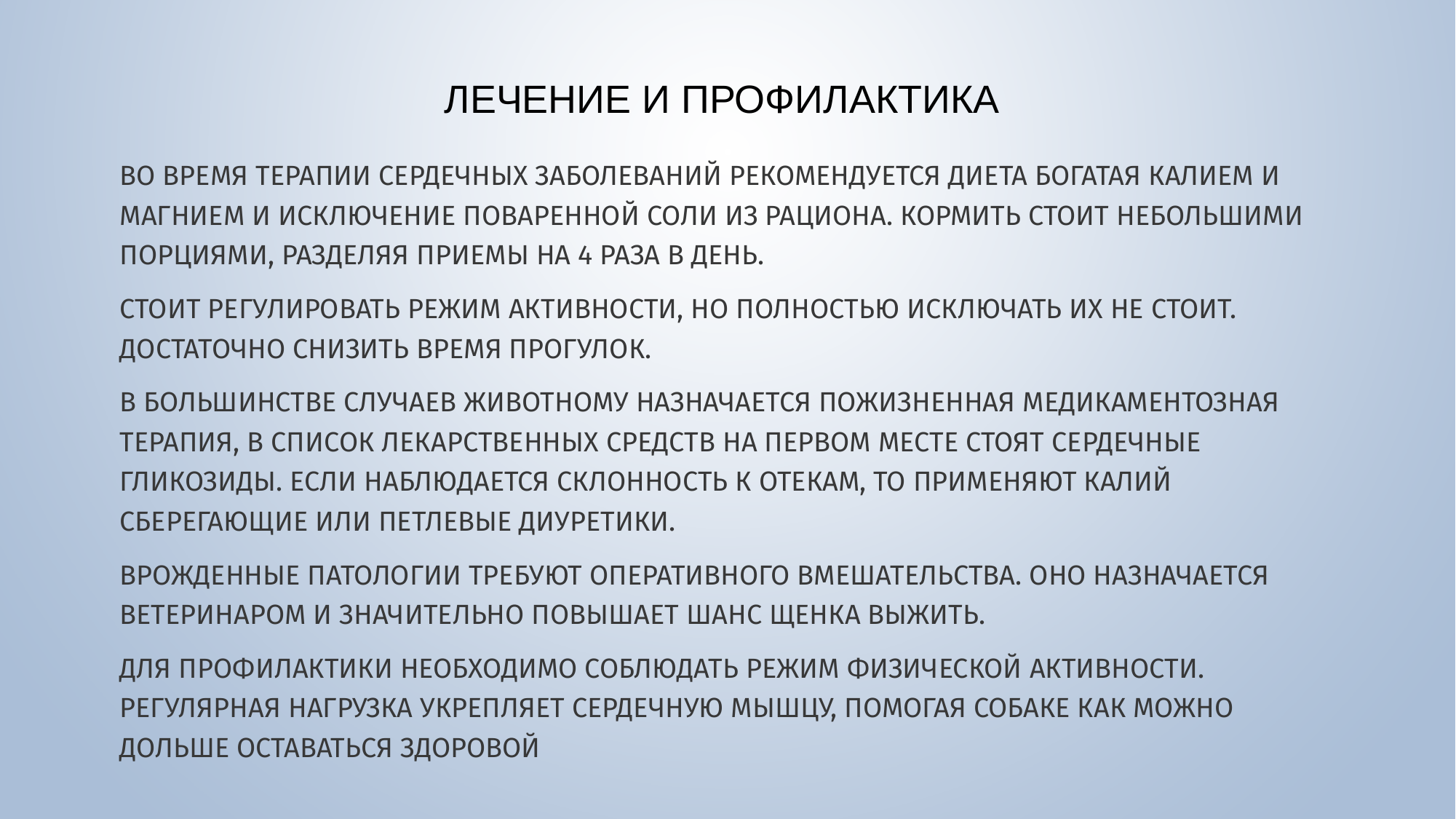

# Лечение и профилактика
Во время терапии сердечных заболеваний рекомендуется диета богатая калием и магнием и исключение поваренной соли из рациона. Кормить стоит небольшими порциями, разделяя приемы на 4 раза в день.
Стоит регулировать режим активности, но полностью исключать их не стоит. Достаточно снизить время прогулок.
В большинстве случаев животному назначается пожизненная медикаментозная терапия, в список лекарственных средств на первом месте стоят сердечные гликозиды. Если наблюдается склонность к отекам, то применяют калий сберегающие или петлевые диуретики.
Врожденные патологии требуют оперативного вмешательства. Оно назначается ветеринаром и значительно повышает шанс щенка выжить.
Для профилактики необходимо соблюдать режим физической активности. Регулярная нагрузка укрепляет сердечную мышцу, помогая собаке как можно дольше оставаться здоровой